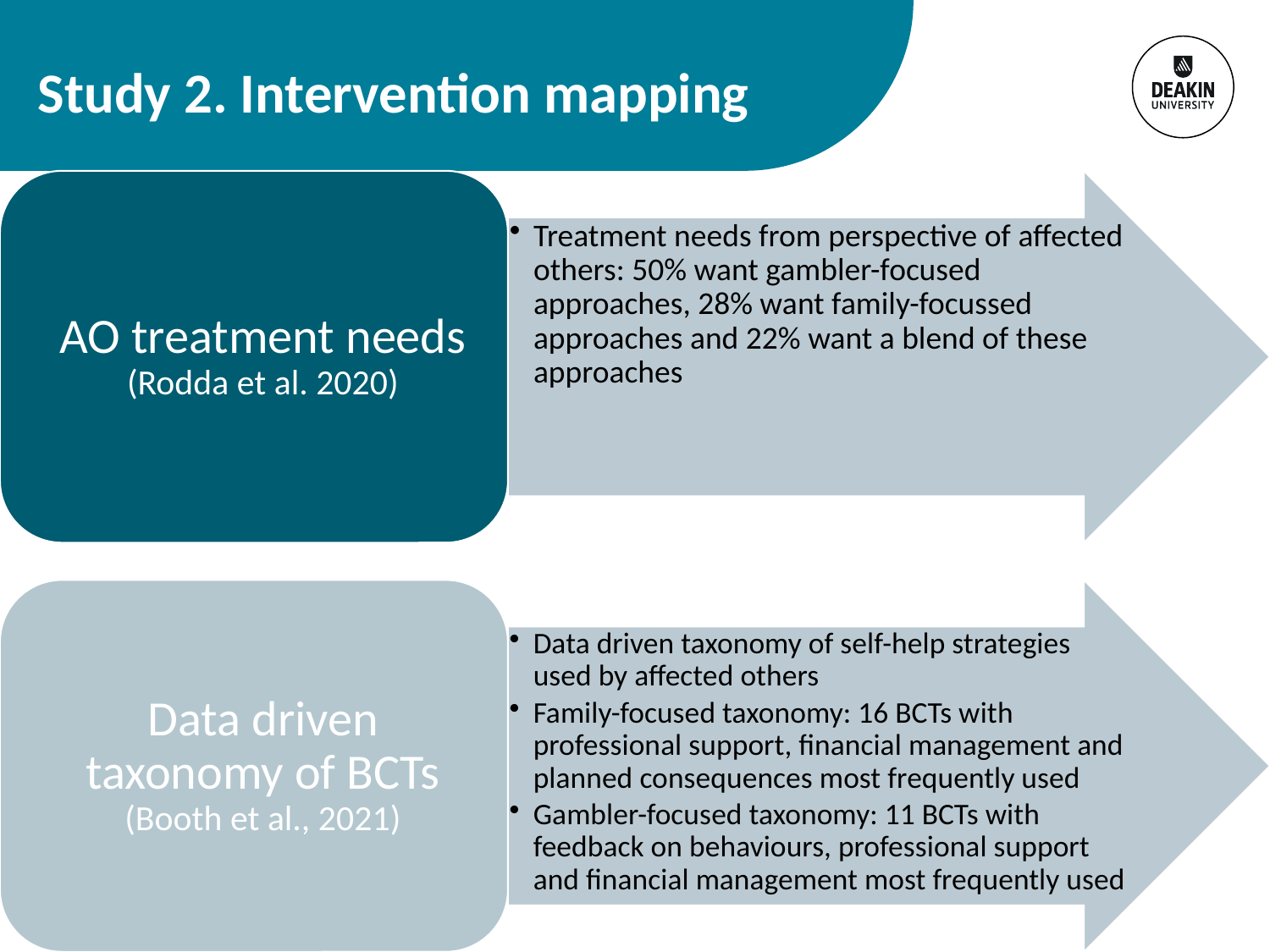

# Study 2. Intervention mapping
Treatment needs from perspective of affected others: 50% want gambler-focused approaches, 28% want family-focussed approaches and 22% want a blend of these approaches
AO treatment needs (Rodda et al. 2020)
Data driven taxonomy of self-help strategies used by affected others
Family-focused taxonomy: 16 BCTs with professional support, financial management and planned consequences most frequently used
Gambler-focused taxonomy: 11 BCTs with feedback on behaviours, professional support and financial management most frequently used
Data driven taxonomy of BCTs (Booth et al., 2021)